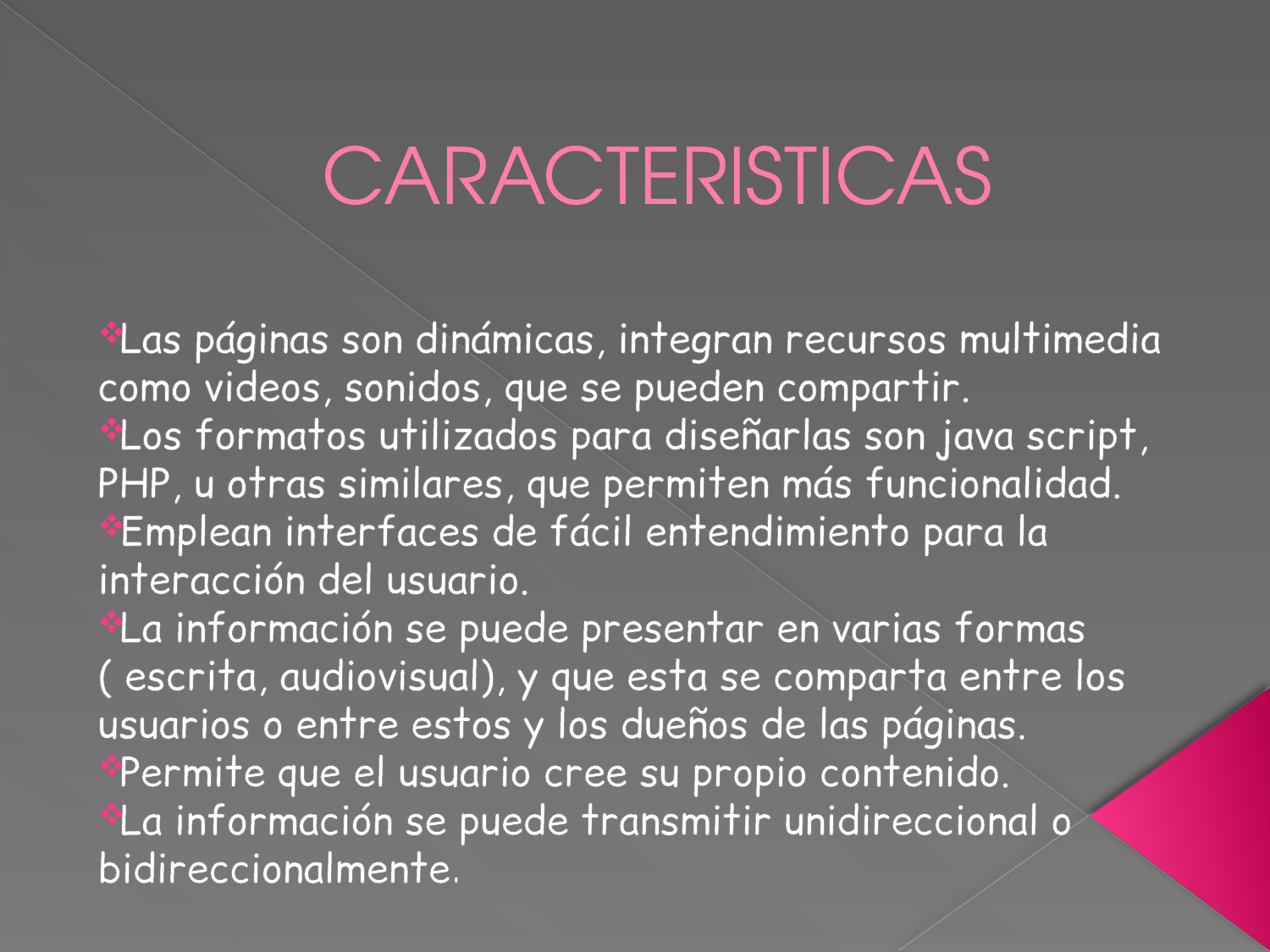

# CARACTERISTICAS
Las páginas son dinámicas, integran recursos multimedia como videos, sonidos, que se pueden compartir.
Los formatos utilizados para diseñarlas son java script, PHP, u otras similares, que permiten más funcionalidad.
Emplean interfaces de fácil entendimiento para la interacción del usuario.
La información se puede presentar en varias formas ( escrita, audiovisual), y que esta se comparta entre los usuarios o entre estos y los dueños de las páginas.
Permite que el usuario cree su propio contenido.
La información se puede transmitir unidireccional o bidireccionalmente.